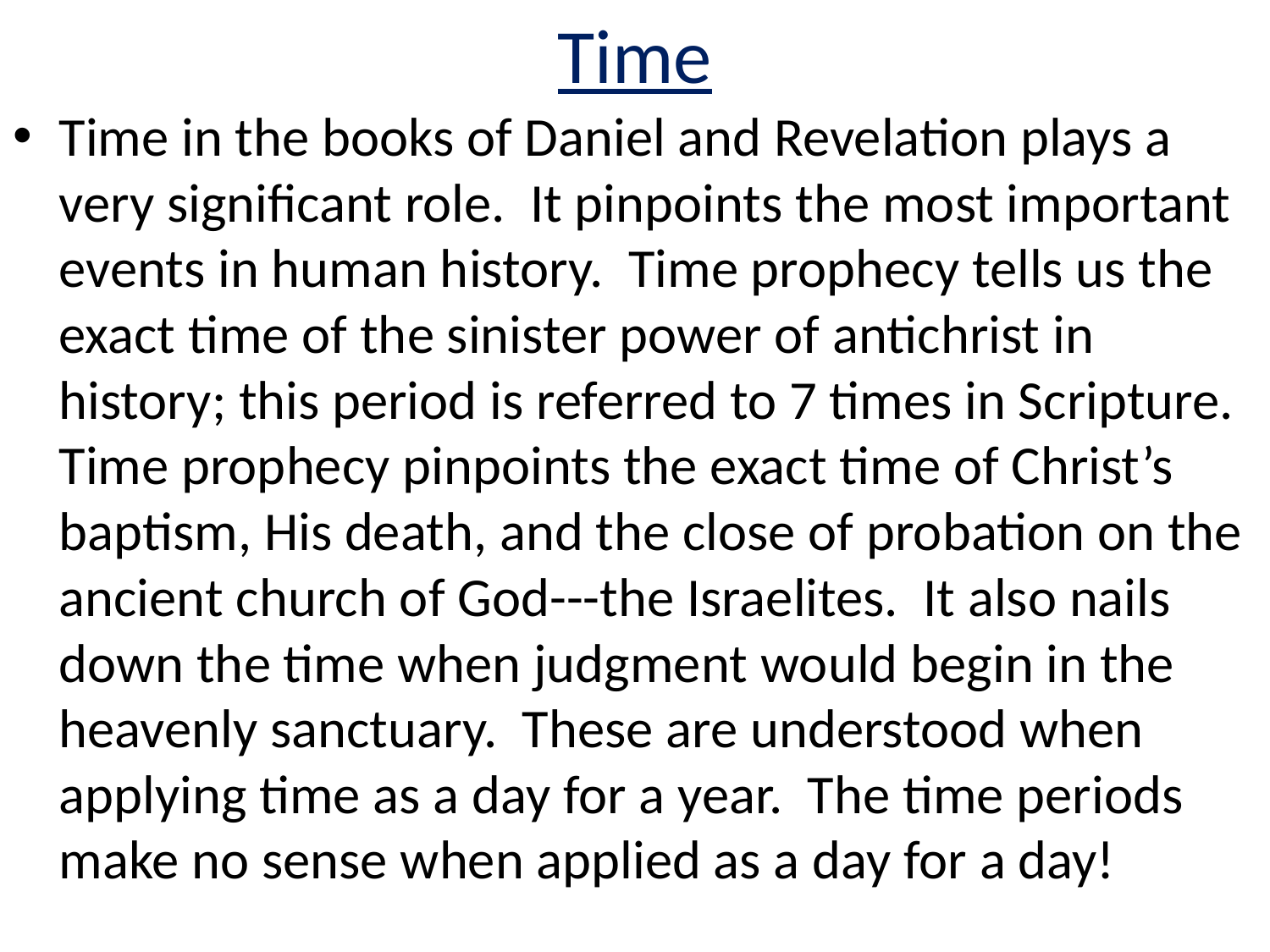

# Time
Time in the books of Daniel and Revelation plays a very significant role.  It pinpoints the most important events in human history.  Time prophecy tells us the exact time of the sinister power of antichrist in history; this period is referred to 7 times in Scripture.  Time prophecy pinpoints the exact time of Christ’s baptism, His death, and the close of probation on the ancient church of God---the Israelites.  It also nails down the time when judgment would begin in the heavenly sanctuary.  These are understood when applying time as a day for a year.  The time periods make no sense when applied as a day for a day!